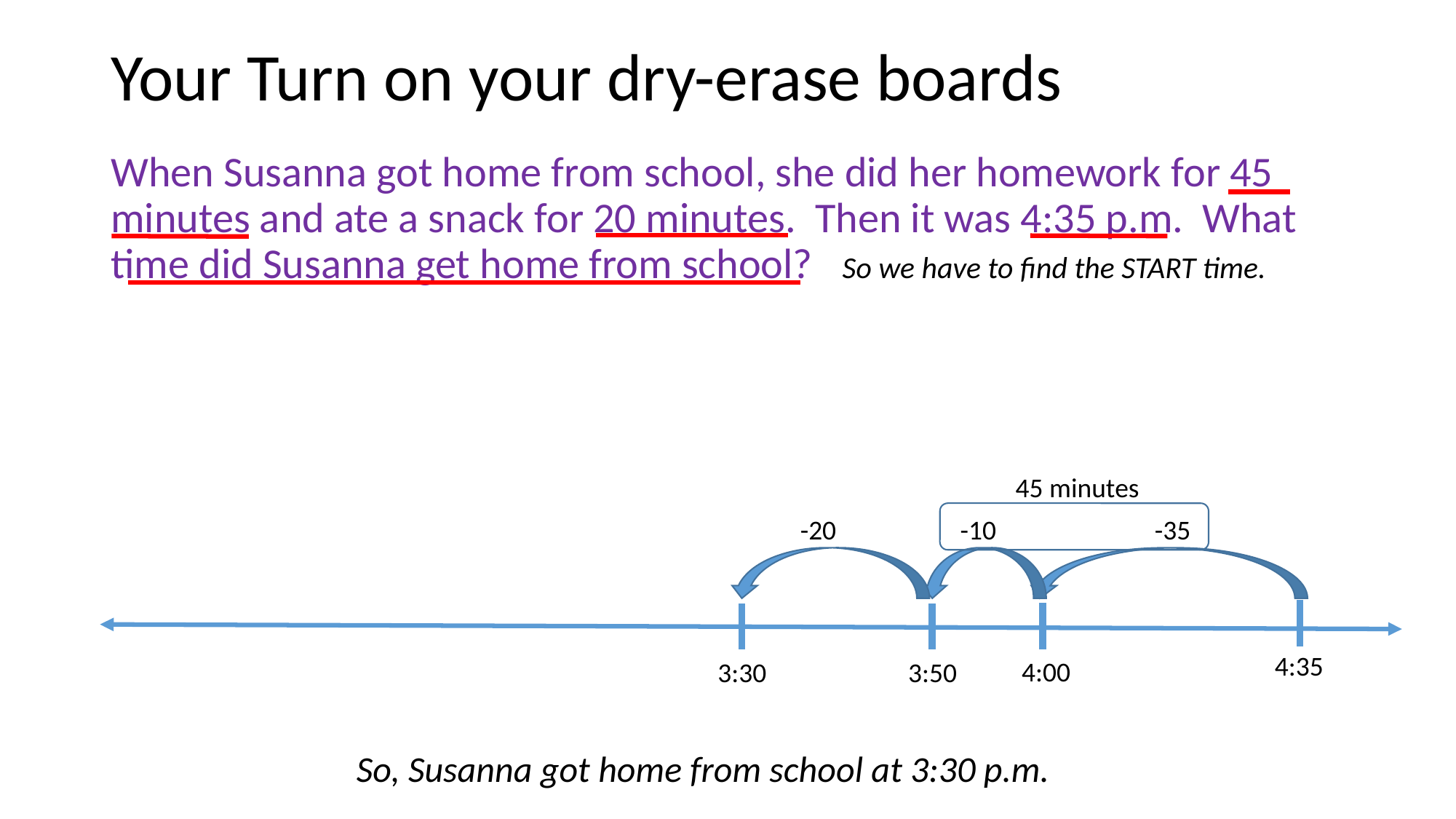

# Your Turn on your dry-erase boards
When Susanna got home from school, she did her homework for 45 minutes and ate a snack for 20 minutes.  Then it was 4:35 p.m.  What time did Susanna get home from school?
So we have to find the START time.
45 minutes

-20
-10
-35

4:35
4:00
3:30
3:50
So, Susanna got home from school at 3:30 p.m.